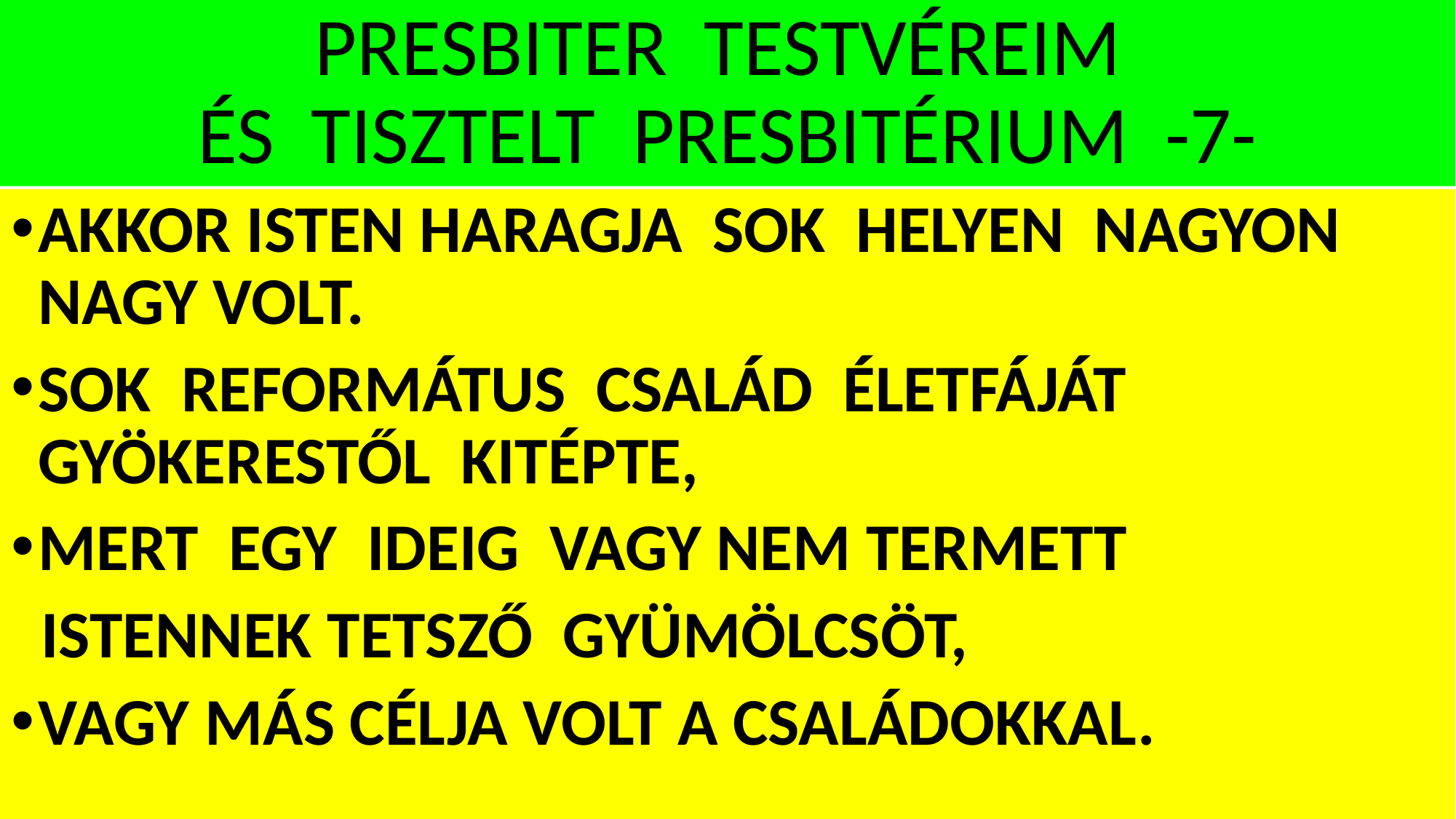

# PRESBITER  TESTVÉREIM ÉS  TISZTELT  PRESBITÉRIUM  -7-
AKKOR ISTEN HARAGJA  SOK  HELYEN  NAGYON NAGY VOLT.
SOK  REFORMÁTUS  CSALÁD  ÉLETFÁJÁT GYÖKERESTŐL  KITÉPTE,
MERT  EGY  IDEIG  VAGY NEM TERMETT
  ISTENNEK TETSZŐ  GYÜMÖLCSÖT,
VAGY MÁS CÉLJA VOLT A CSALÁDOKKAL.